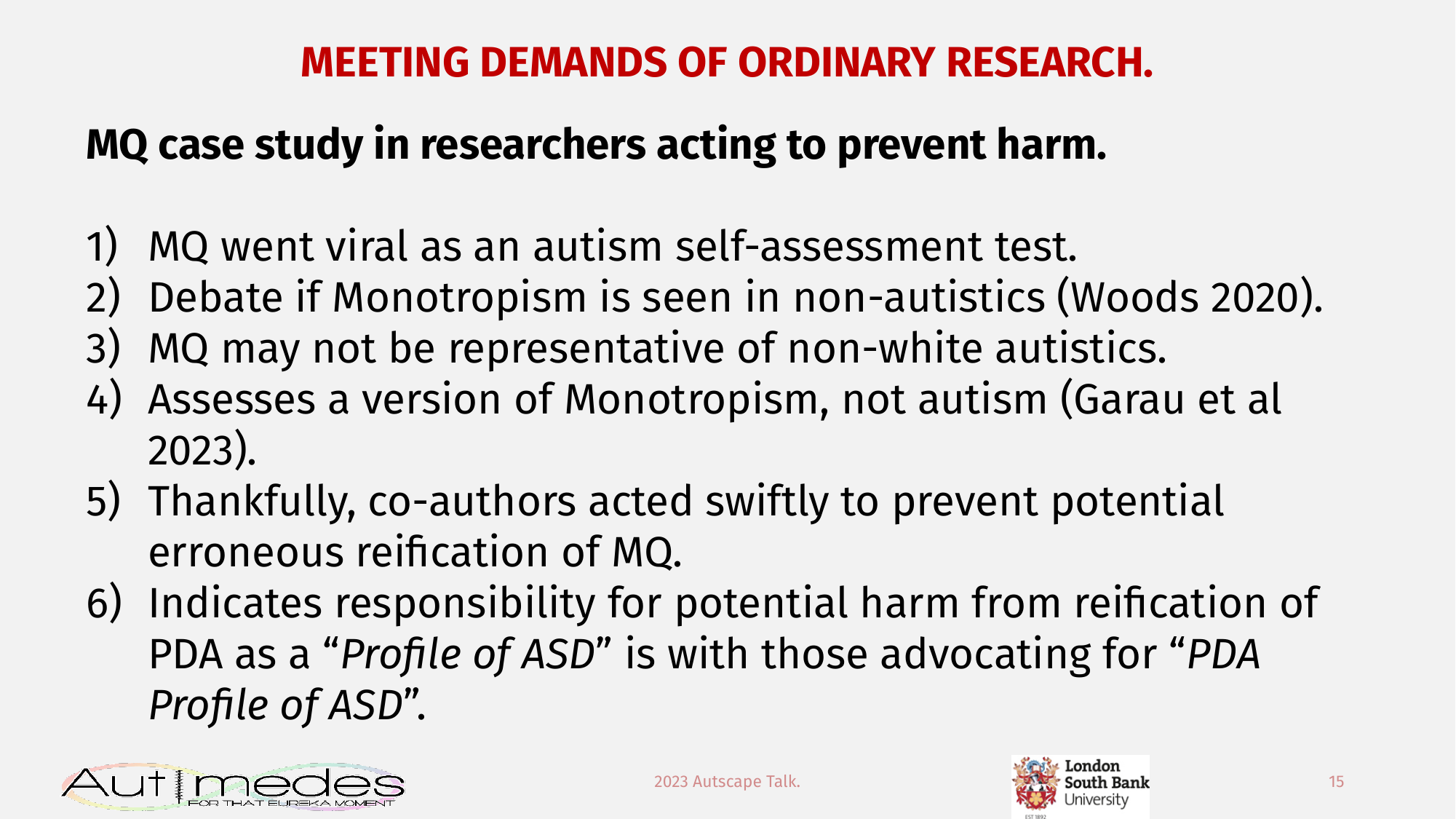

MEETING DEMANDS OF ORDINARY RESEARCH.
MQ case study in researchers acting to prevent harm.

MQ went viral as an autism self-assessment test.
Debate if Monotropism is seen in non-autistics (Woods 2020).
MQ may not be representative of non-white autistics.
Assesses a version of Monotropism, not autism (Garau et al 2023).
Thankfully, co-authors acted swiftly to prevent potential erroneous reification of MQ.
Indicates responsibility for potential harm from reification of PDA as a “Profile of ASD” is with those advocating for “PDA Profile of ASD”.
2023 Autscape Talk.
15